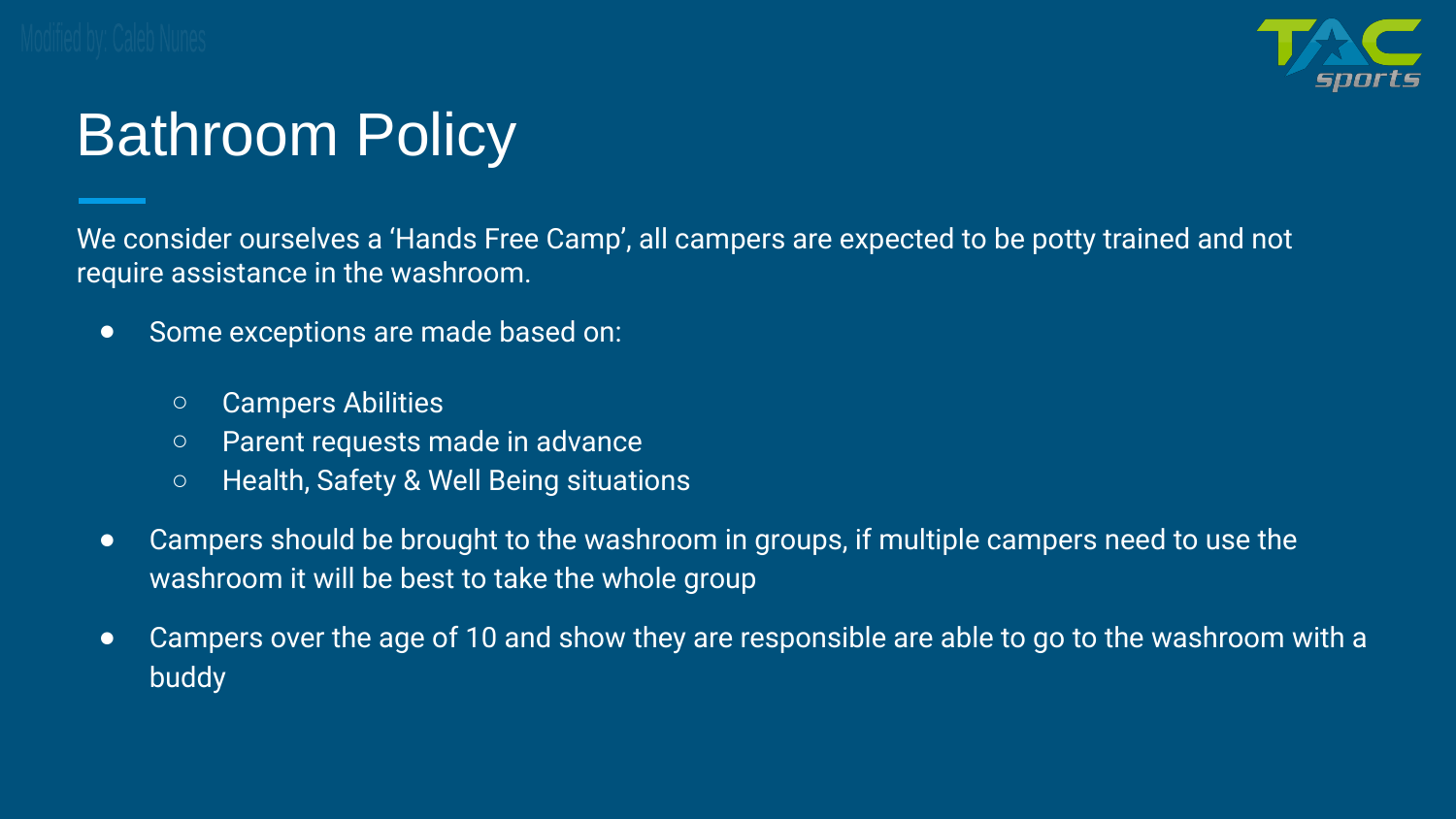

# Bathroom Policy
We consider ourselves a ‘Hands Free Camp’, all campers are expected to be potty trained and not require assistance in the washroom.
Some exceptions are made based on:
Campers Abilities
Parent requests made in advance
Health, Safety & Well Being situations
Campers should be brought to the washroom in groups, if multiple campers need to use the washroom it will be best to take the whole group
Campers over the age of 10 and show they are responsible are able to go to the washroom with a buddy